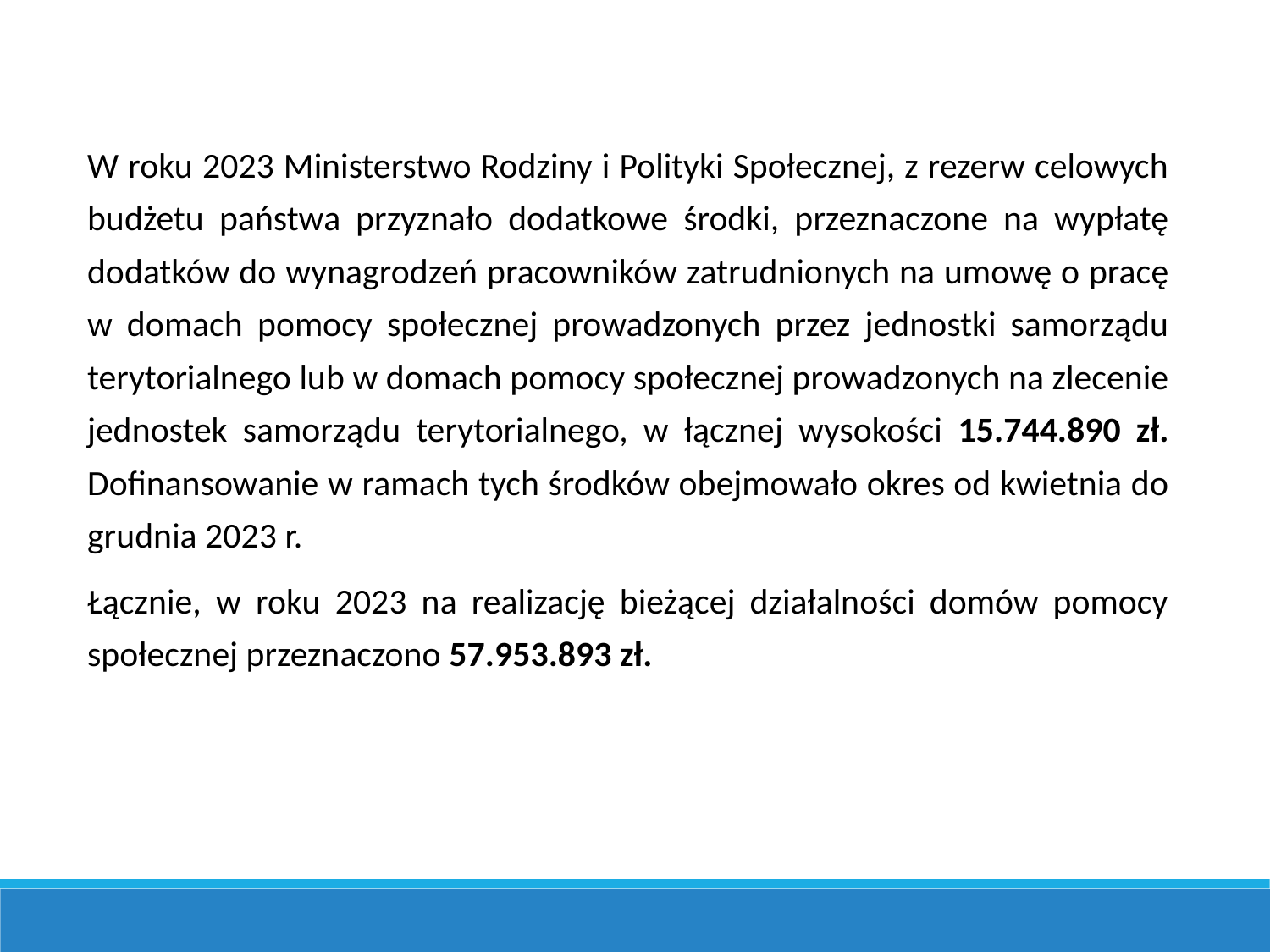

W roku 2023 Ministerstwo Rodziny i Polityki Społecznej, z rezerw celowych budżetu państwa przyznało dodatkowe środki, przeznaczone na wypłatę dodatków do wynagrodzeń pracowników zatrudnionych na umowę o pracę w domach pomocy społecznej prowadzonych przez jednostki samorządu terytorialnego lub w domach pomocy społecznej prowadzonych na zlecenie jednostek samorządu terytorialnego, w łącznej wysokości 15.744.890 zł. Dofinansowanie w ramach tych środków obejmowało okres od kwietnia do grudnia 2023 r.
Łącznie, w roku 2023 na realizację bieżącej działalności domów pomocy społecznej przeznaczono 57.953.893 zł.